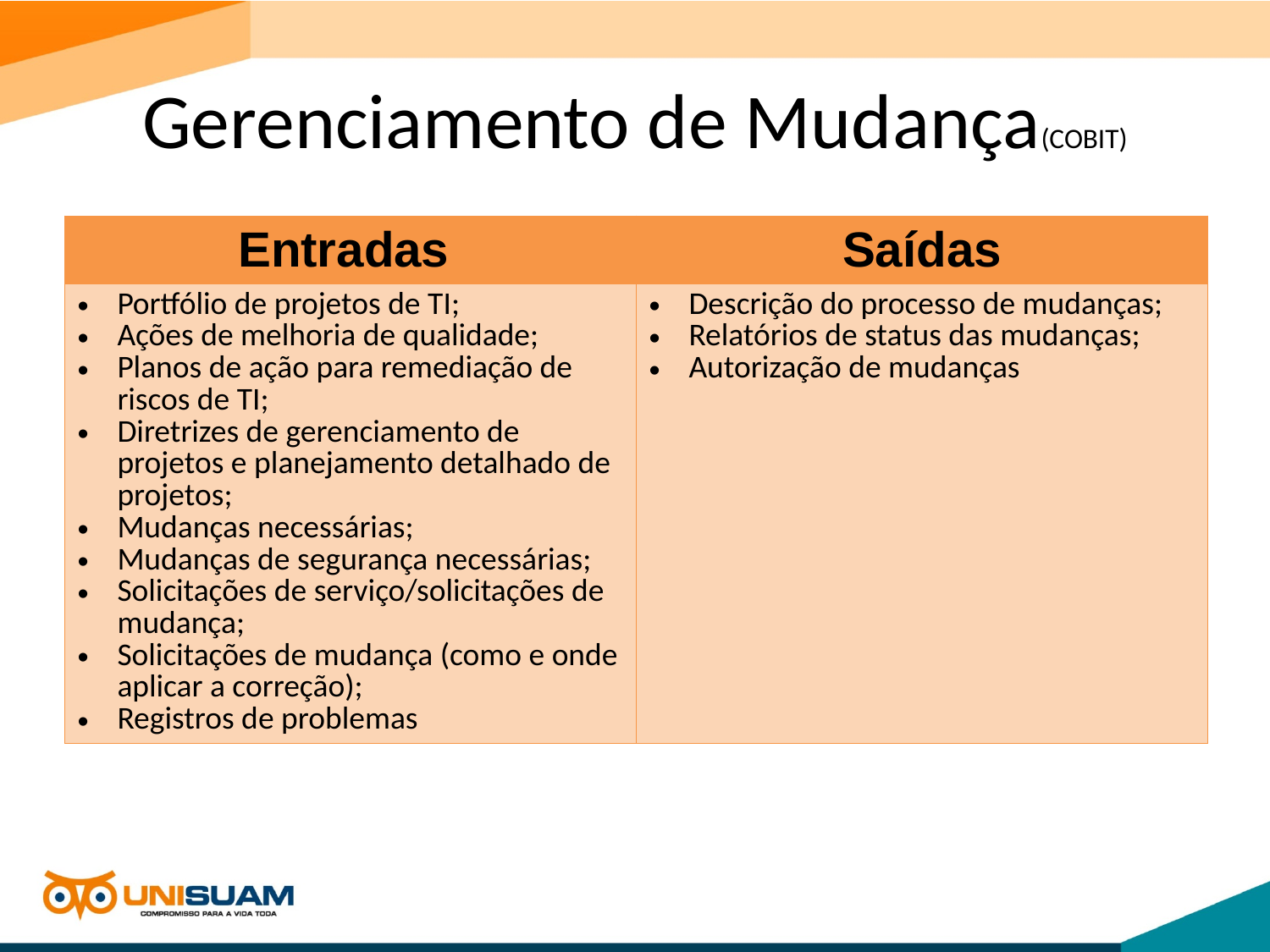

# Gerenciamento de Mudança(COBIT)
| Entradas | Saídas |
| --- | --- |
| Portfólio de projetos de TI; Ações de melhoria de qualidade; Planos de ação para remediação de riscos de TI; Diretrizes de gerenciamento de projetos e planejamento detalhado de projetos; Mudanças necessárias; Mudanças de segurança necessárias; Solicitações de serviço/solicitações de mudança; Solicitações de mudança (como e onde aplicar a correção); Registros de problemas | Descrição do processo de mudanças; Relatórios de status das mudanças; Autorização de mudanças |